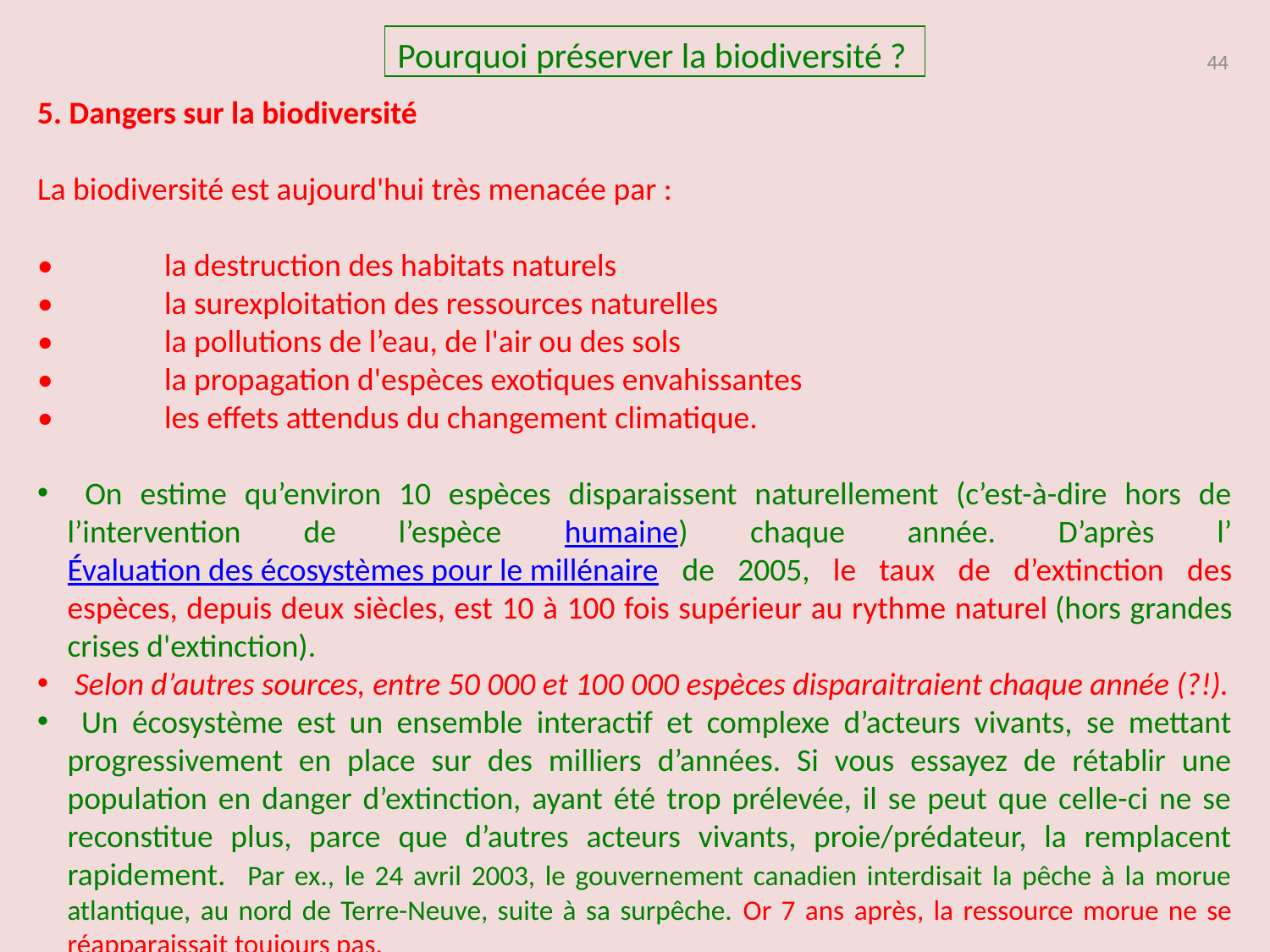

Pourquoi préserver la biodiversité ?
44
5. Dangers sur la biodiversité

La biodiversité est aujourd'hui très menacée par :

•	la destruction des habitats naturels
•	la surexploitation des ressources naturelles
•	la pollutions de l’eau, de l'air ou des sols
•	la propagation d'espèces exotiques envahissantes
•	les effets attendus du changement climatique.

 On estime qu’environ 10 espèces disparaissent naturellement (c’est-à-dire hors de l’intervention de l’espèce humaine) chaque année. D’après l’Évaluation des écosystèmes pour le millénaire de 2005, le taux de d’extinction des espèces, depuis deux siècles, est 10 à 100 fois supérieur au rythme naturel (hors grandes crises d'extinction).
 Selon d’autres sources, entre 50 000 et 100 000 espèces disparaitraient chaque année (?!).
 Un écosystème est un ensemble interactif et complexe d’acteurs vivants, se mettant progressivement en place sur des milliers d’années. Si vous essayez de rétablir une population en danger d’extinction, ayant été trop prélevée, il se peut que celle-ci ne se reconstitue plus, parce que d’autres acteurs vivants, proie/prédateur, la remplacent rapidement.  Par ex., le 24 avril 2003, le gouvernement canadien interdisait la pêche à la morue atlantique, au nord de Terre-Neuve, suite à sa surpêche. Or 7 ans après, la ressource morue ne se réapparaissait toujours pas.